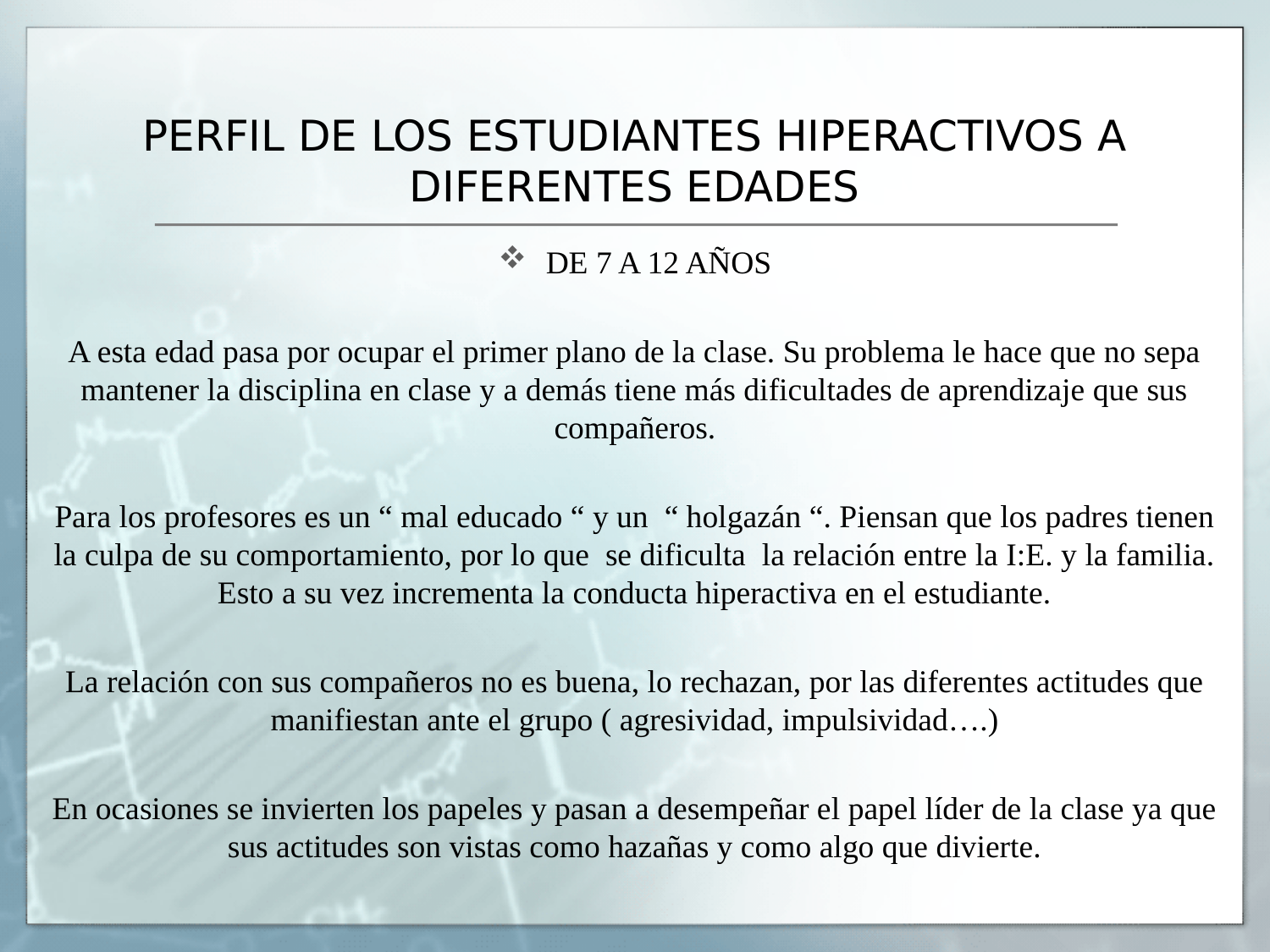

# PERFIL DE LOS ESTUDIANTES HIPERACTIVOS A DIFERENTES EDADES
DE 7 A 12 AÑOS

A esta edad pasa por ocupar el primer plano de la clase. Su problema le hace que no sepa mantener la disciplina en clase y a demás tiene más dificultades de aprendizaje que sus compañeros.

Para los profesores es un “ mal educado “ y un  “ holgazán “. Piensan que los padres tienen la culpa de su comportamiento, por lo que  se dificulta  la relación entre la I:E. y la familia. Esto a su vez incrementa la conducta hiperactiva en el estudiante.

La relación con sus compañeros no es buena, lo rechazan, por las diferentes actitudes que manifiestan ante el grupo ( agresividad, impulsividad….)

En ocasiones se invierten los papeles y pasan a desempeñar el papel líder de la clase ya que sus actitudes son vistas como hazañas y como algo que divierte.